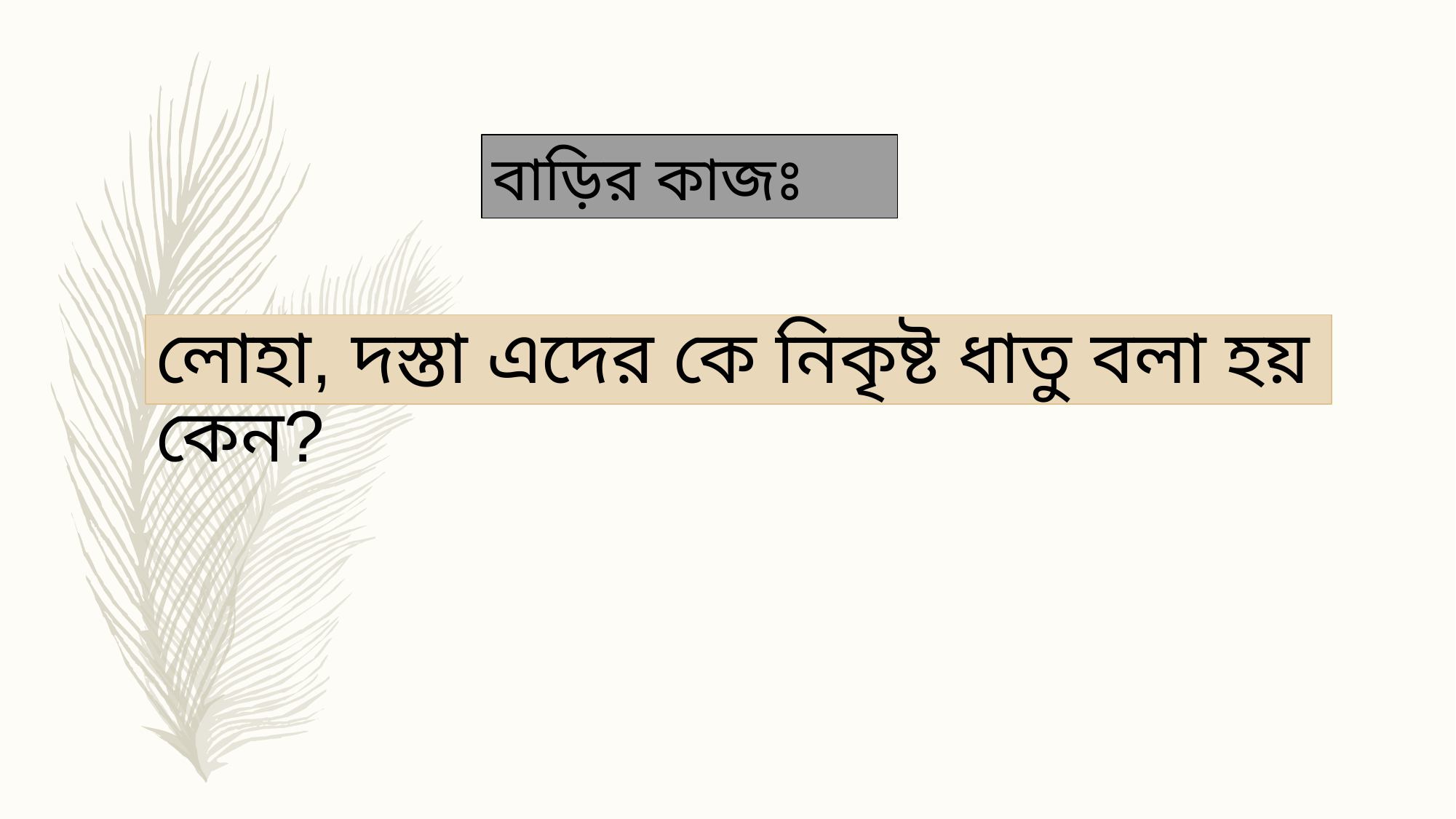

বাড়ির কাজঃ
লোহা, দস্তা এদের কে নিকৃষ্ট ধাতু বলা হয় কেন?